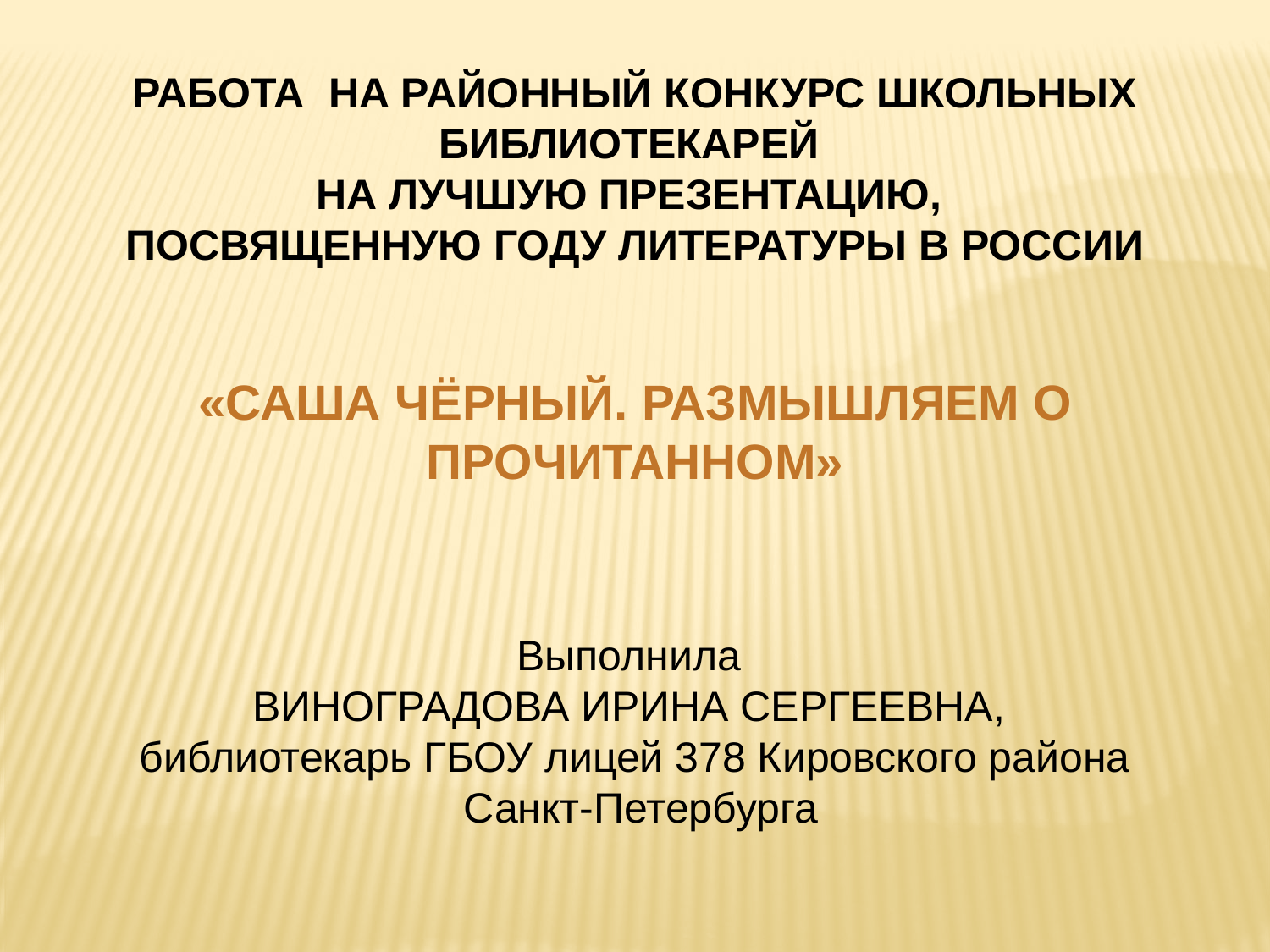

РАБОТА  НА РАЙОННЫЙ КОНКУРС ШКОЛЬНЫХ БИБЛИОТЕКАРЕЙ
НА ЛУЧШУЮ ПРЕЗЕНТАЦИЮ,
ПОСВЯЩЕННУЮ ГОДУ ЛИТЕРАТУРЫ В РОССИИ

«САША ЧЁРНЫЙ. РАЗМЫШЛЯЕМ О ПРОЧИТАННОМ»

Выполнила
ВИНОГРАДОВА ИРИНА СЕРГЕЕВНА,
библиотекарь ГБОУ лицей 378 Кировского района
 Санкт-Петербурга

Санкт-Петербург
2015